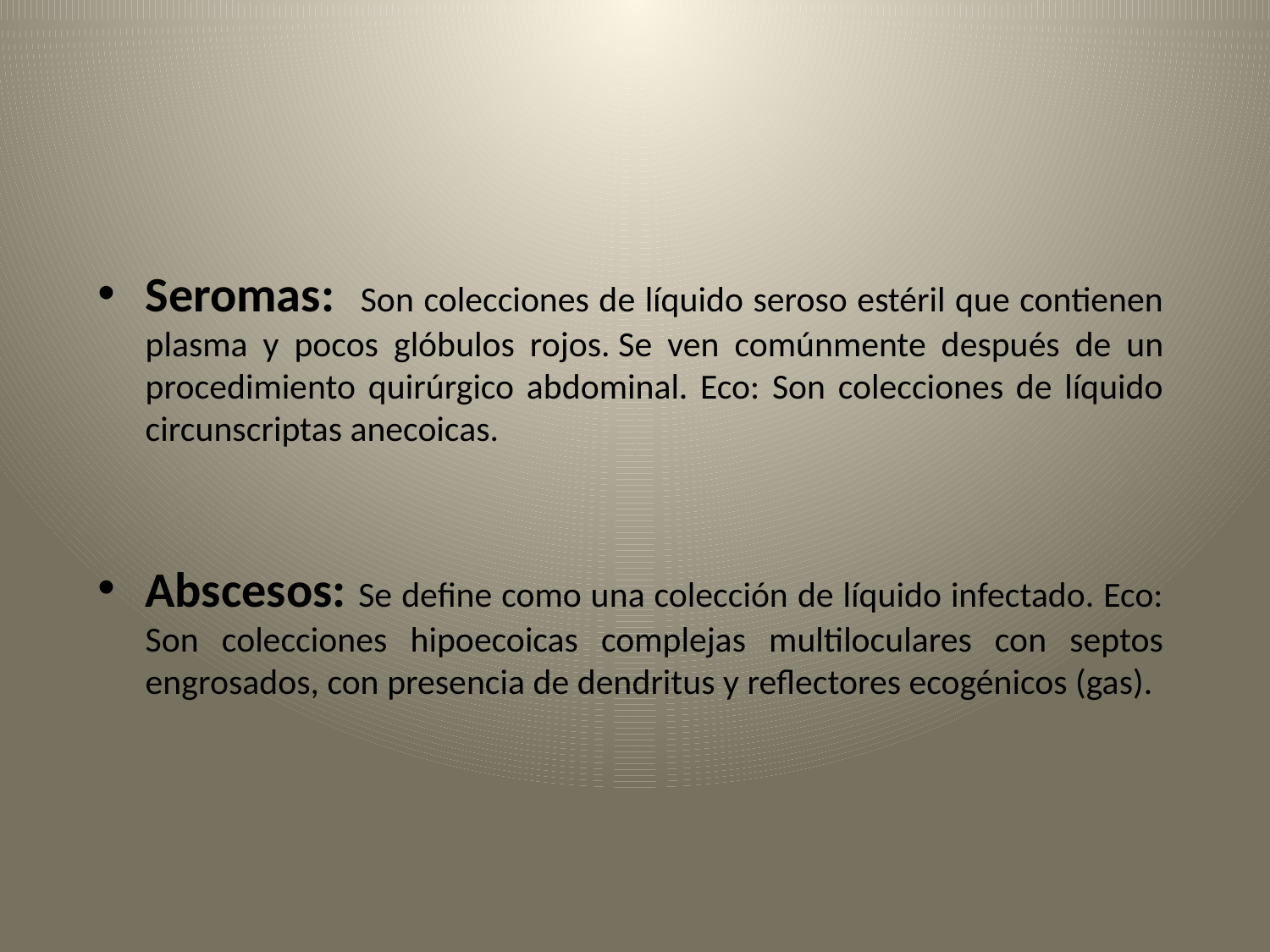

Seromas:  Son colecciones de líquido seroso estéril que contienen plasma y pocos glóbulos rojos. Se ven comúnmente después de un procedimiento quirúrgico abdominal. Eco: Son colecciones de líquido circunscriptas anecoicas.

Abscesos: Se define como una colección de líquido infectado. Eco: Son colecciones hipoecoicas complejas multiloculares con septos engrosados, con presencia de dendritus y reflectores ecogénicos (gas).